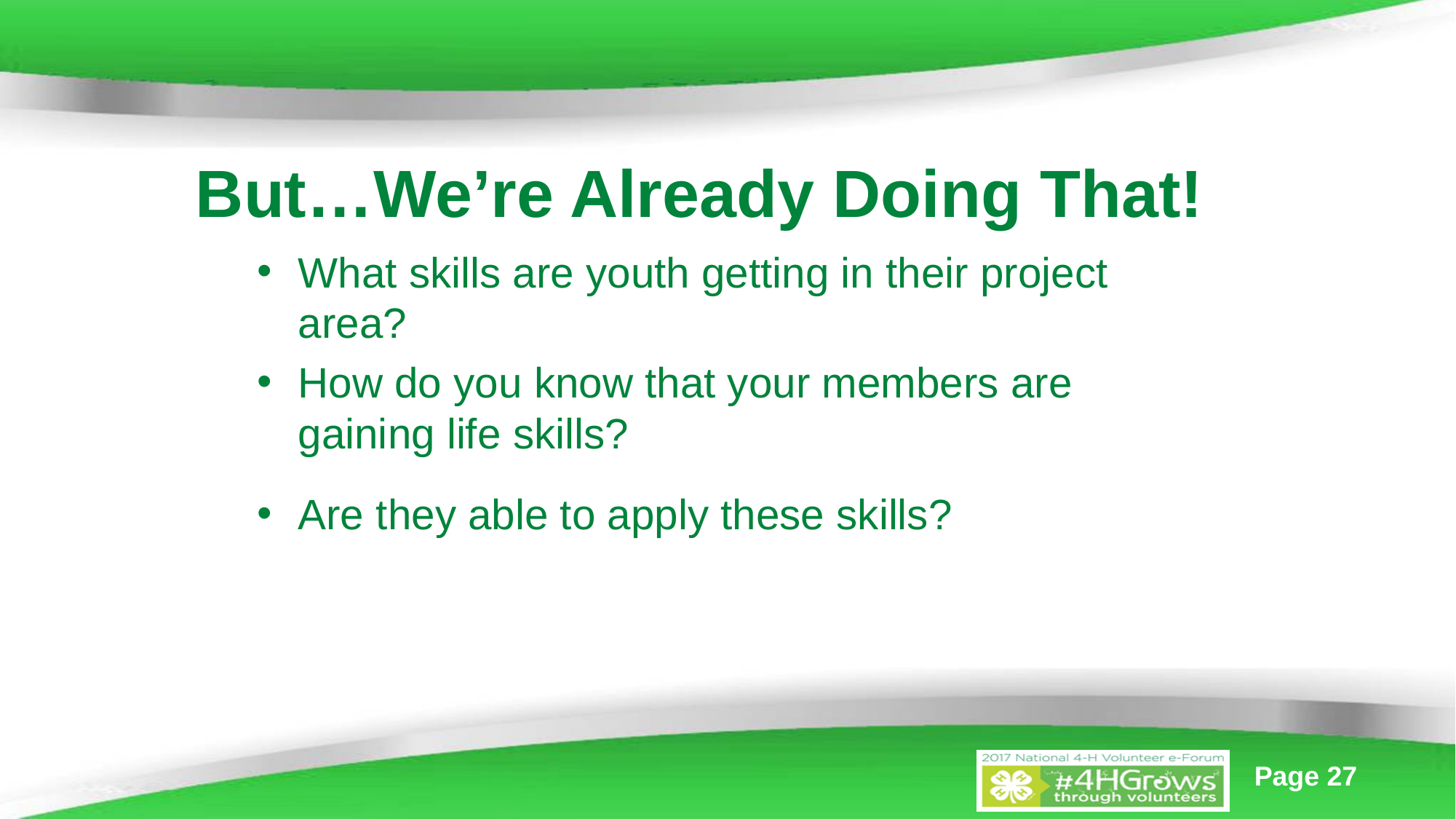

But…We’re Already Doing That!
What skills are youth getting in their project area?
How do you know that your members are gaining life skills?
Are they able to apply these skills?